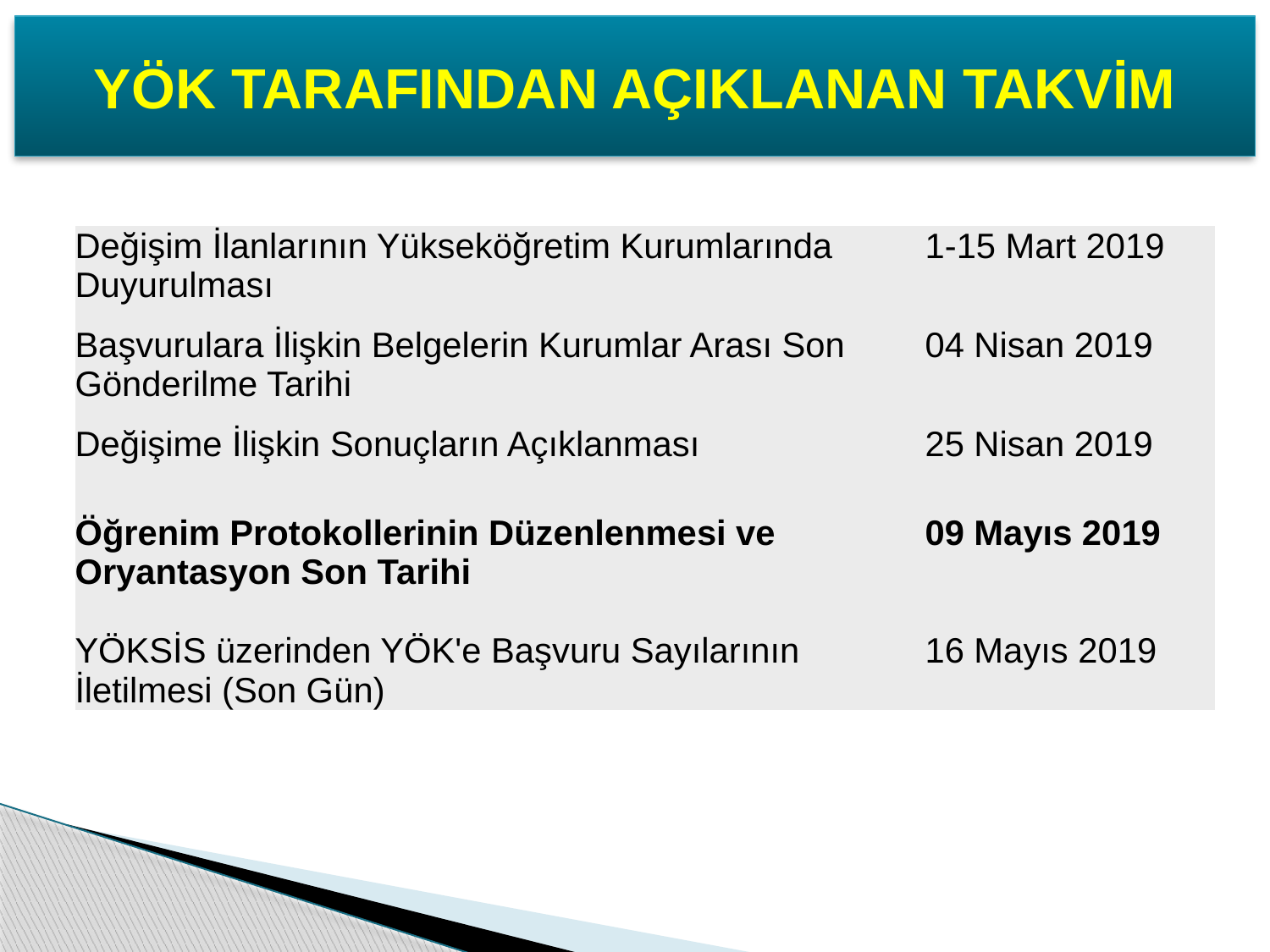

YÖK TARAFINDAN AÇIKLANAN TAKVİM

| Değişim İlanlarının Yükseköğretim Kurumlarında Duyurulması | 1-15 Mart 2019 |
| --- | --- |
| Başvurulara İlişkin Belgelerin Kurumlar Arası Son Gönderilme Tarihi | 04 Nisan 2019 |
| Değişime İlişkin Sonuçların Açıklanması | 25 Nisan 2019 |
| Öğrenim Protokollerinin Düzenlenmesi ve Oryantasyon Son Tarihi | 09 Mayıs 2019 |
| YÖKSİS üzerinden YÖK'e Başvuru Sayılarının İletilmesi (Son Gün) | 16 Mayıs 2019 |